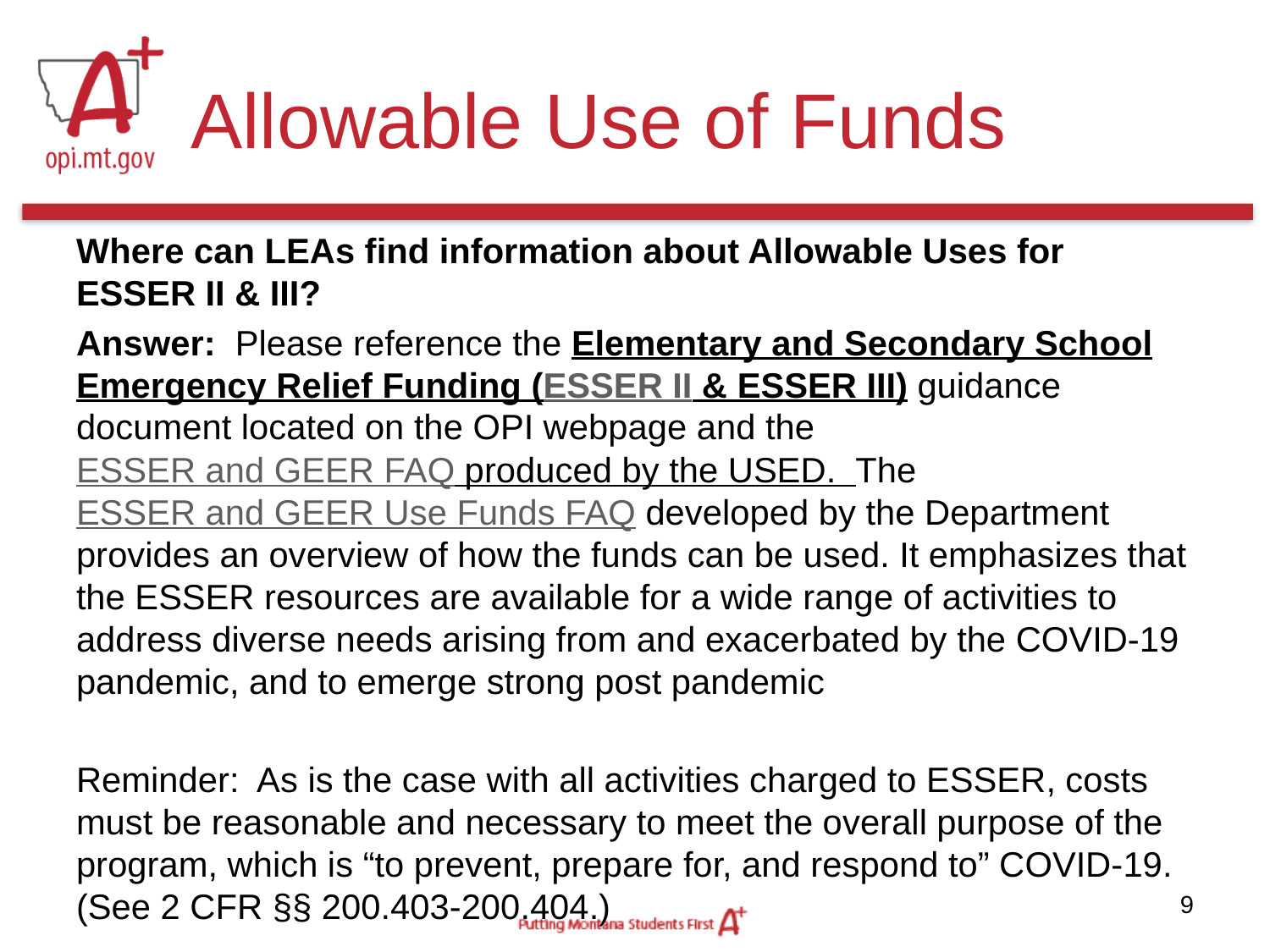

# Allowable Use of Funds
Where can LEAs find information about Allowable Uses for ESSER II & III?
Answer:  Please reference the Elementary and Secondary School Emergency Relief Funding (ESSER II & ESSER III) guidance document located on the OPI webpage and the ESSER and GEER FAQ produced by the USED.  The ESSER and GEER Use Funds FAQ developed by the Department provides an overview of how the funds can be used. It emphasizes that the ESSER resources are available for a wide range of activities to address diverse needs arising from and exacerbated by the COVID-19 pandemic, and to emerge strong post pandemic

Reminder:  As is the case with all activities charged to ESSER, costs must be reasonable and necessary to meet the overall purpose of the program, which is “to prevent, prepare for, and respond to” COVID-19. (See 2 CFR §§ 200.403-200.404.)

9